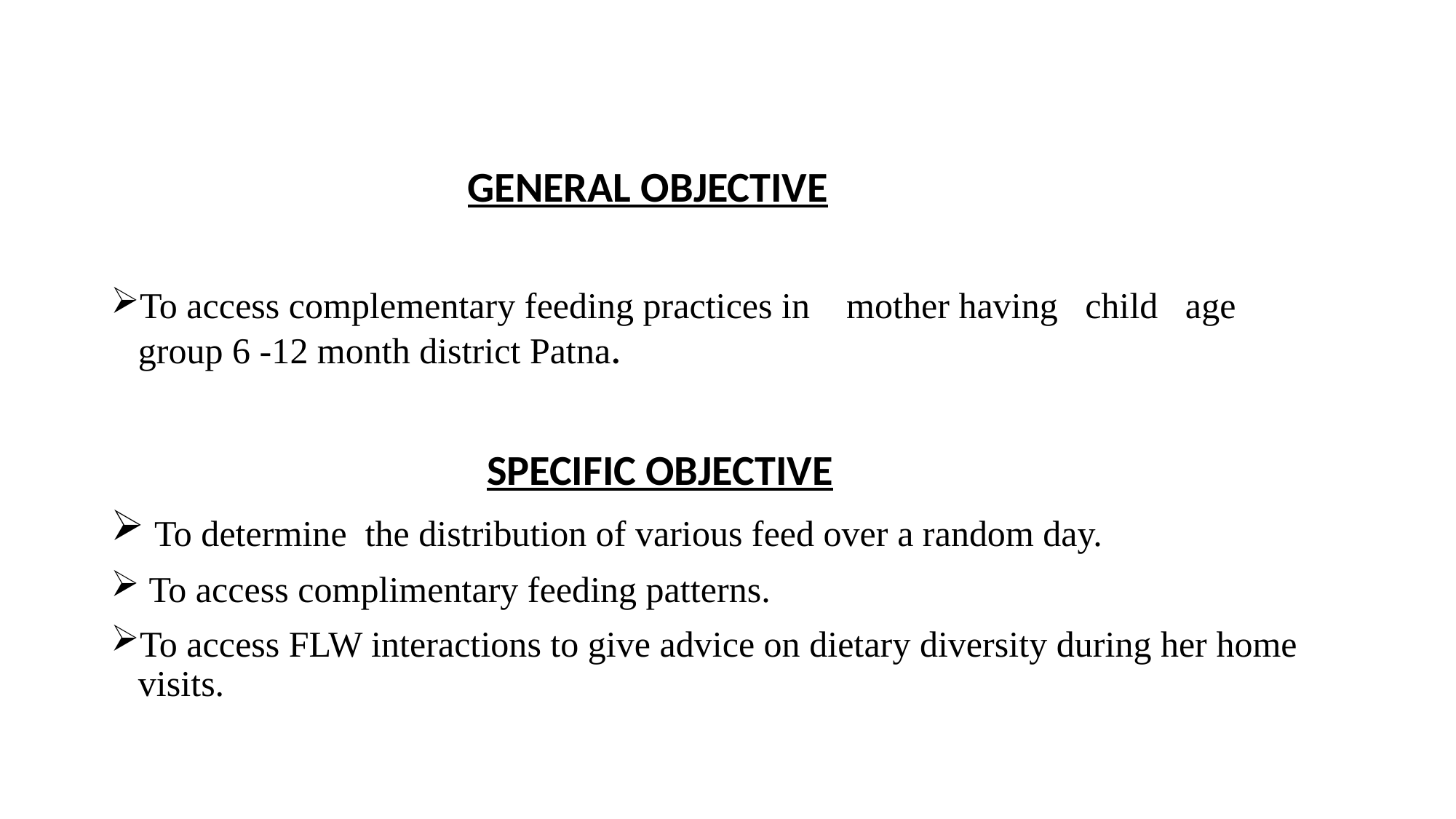

GENERAL OBJECTIVE

To access complementary feeding practices in    mother having   child   age   group 6 -12 month district Patna.

                                       SPECIFIC OBJECTIVE
 To determine  the distribution of various feed over a random day.
 To access complimentary feeding patterns.
To access FLW interactions to give advice on dietary diversity during her home visits.